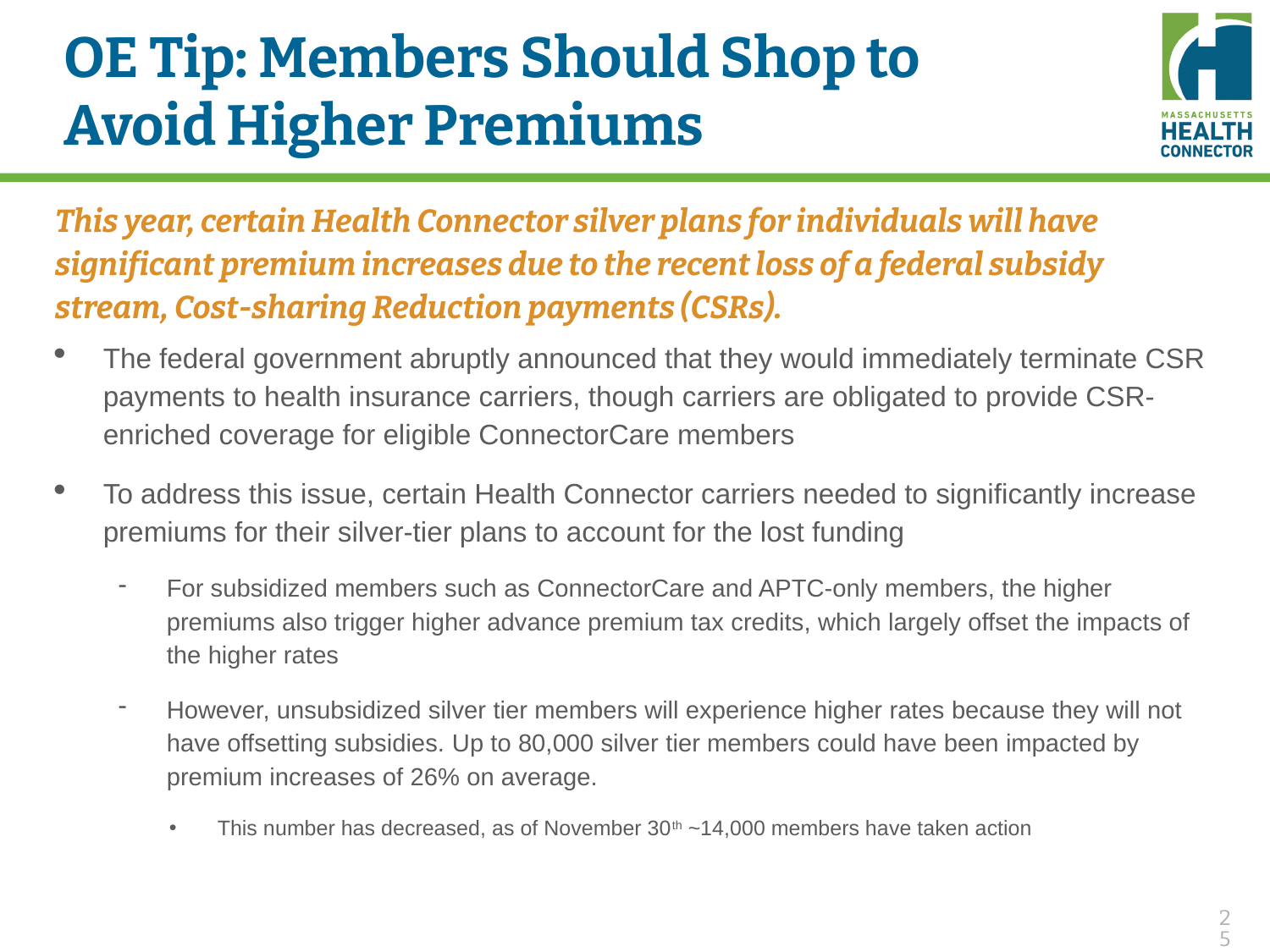

# OE Tip: Members Should Shop to Avoid Higher Premiums
This year, certain Health Connector silver plans for individuals will have significant premium increases due to the recent loss of a federal subsidy stream, Cost-sharing Reduction payments (CSRs).
The federal government abruptly announced that they would immediately terminate CSR payments to health insurance carriers, though carriers are obligated to provide CSR-enriched coverage for eligible ConnectorCare members
To address this issue, certain Health Connector carriers needed to significantly increase premiums for their silver-tier plans to account for the lost funding
For subsidized members such as ConnectorCare and APTC-only members, the higher premiums also trigger higher advance premium tax credits, which largely offset the impacts of the higher rates
However, unsubsidized silver tier members will experience higher rates because they will not have offsetting subsidies. Up to 80,000 silver tier members could have been impacted by premium increases of 26% on average.
This number has decreased, as of November 30th ~14,000 members have taken action

25